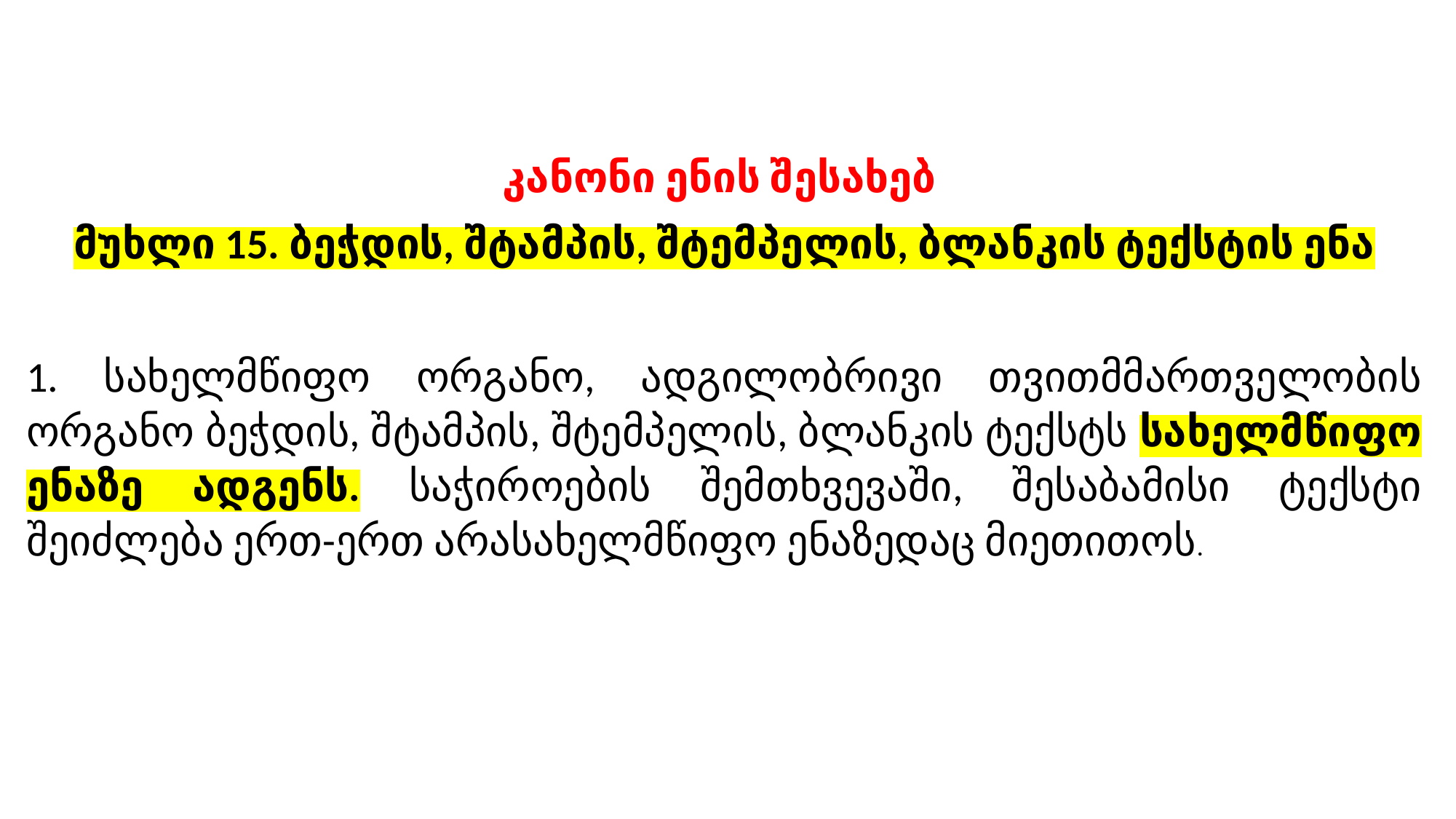

კანონი ენის შესახებ
მუხლი 15. ბეჭდის, შტამპის, შტემპელის, ბლანკის ტექსტის ენა

1. სახელმწიფო ორგანო, ადგილობრივი თვითმმართველობის ორგანო ბეჭდის, შტამპის, შტემპელის, ბლანკის ტექსტს სახელმწიფო ენაზე ადგენს. საჭიროების შემთხვევაში, შესაბამისი ტექსტი შეიძლება ერთ-ერთ არასახელმწიფო ენაზედაც მიეთითოს.